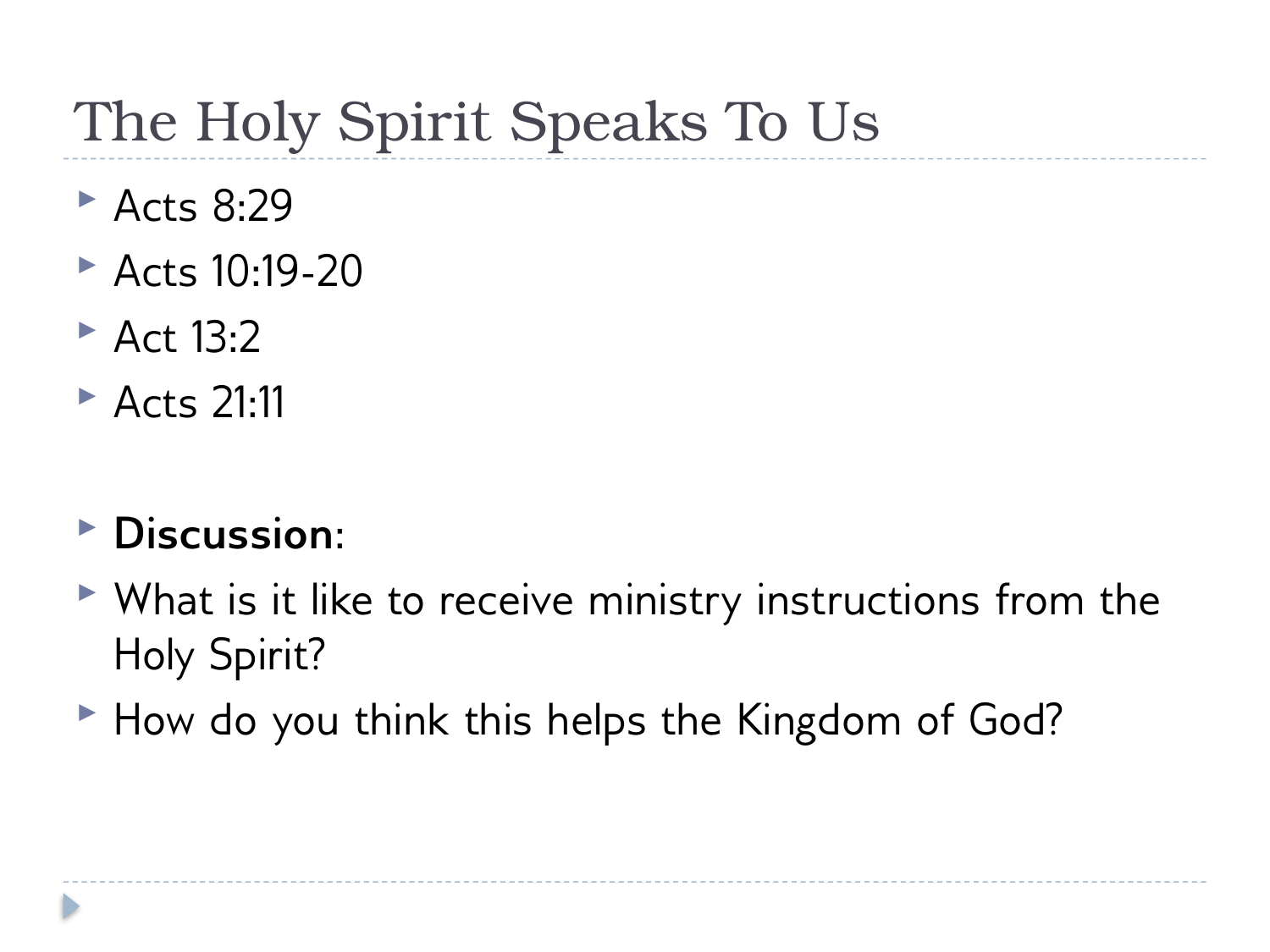

# The Holy Spirit Speaks To Us
Acts 8:29
Acts 10:19-20
Act 13:2
Acts 21:11

Discussion:
What is it like to receive ministry instructions from the Holy Spirit?
How do you think this helps the Kingdom of God?